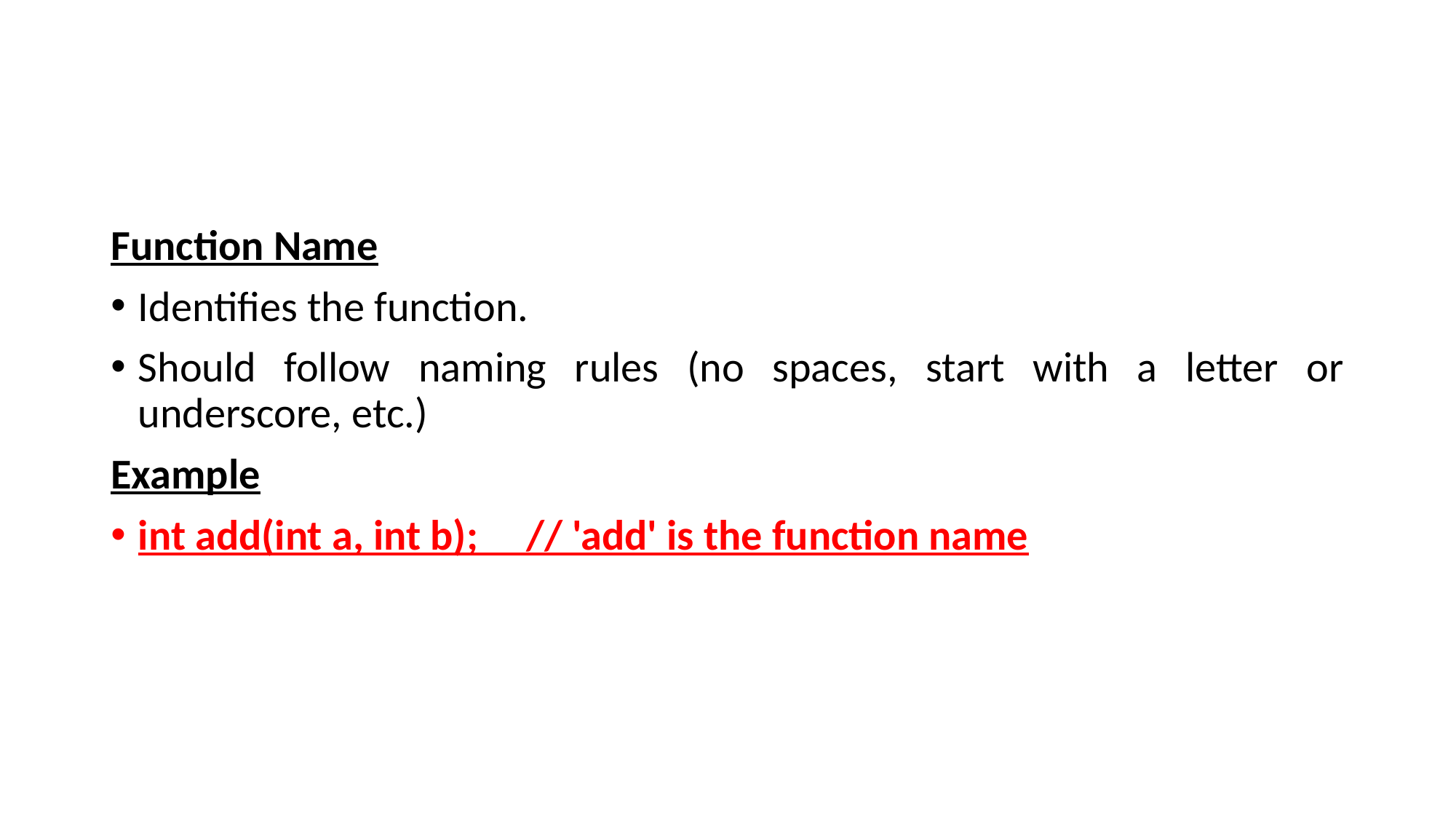

#
Function Name
Identifies the function.
Should follow naming rules (no spaces, start with a letter or underscore, etc.)
Example
int add(int a, int b);     // 'add' is the function name